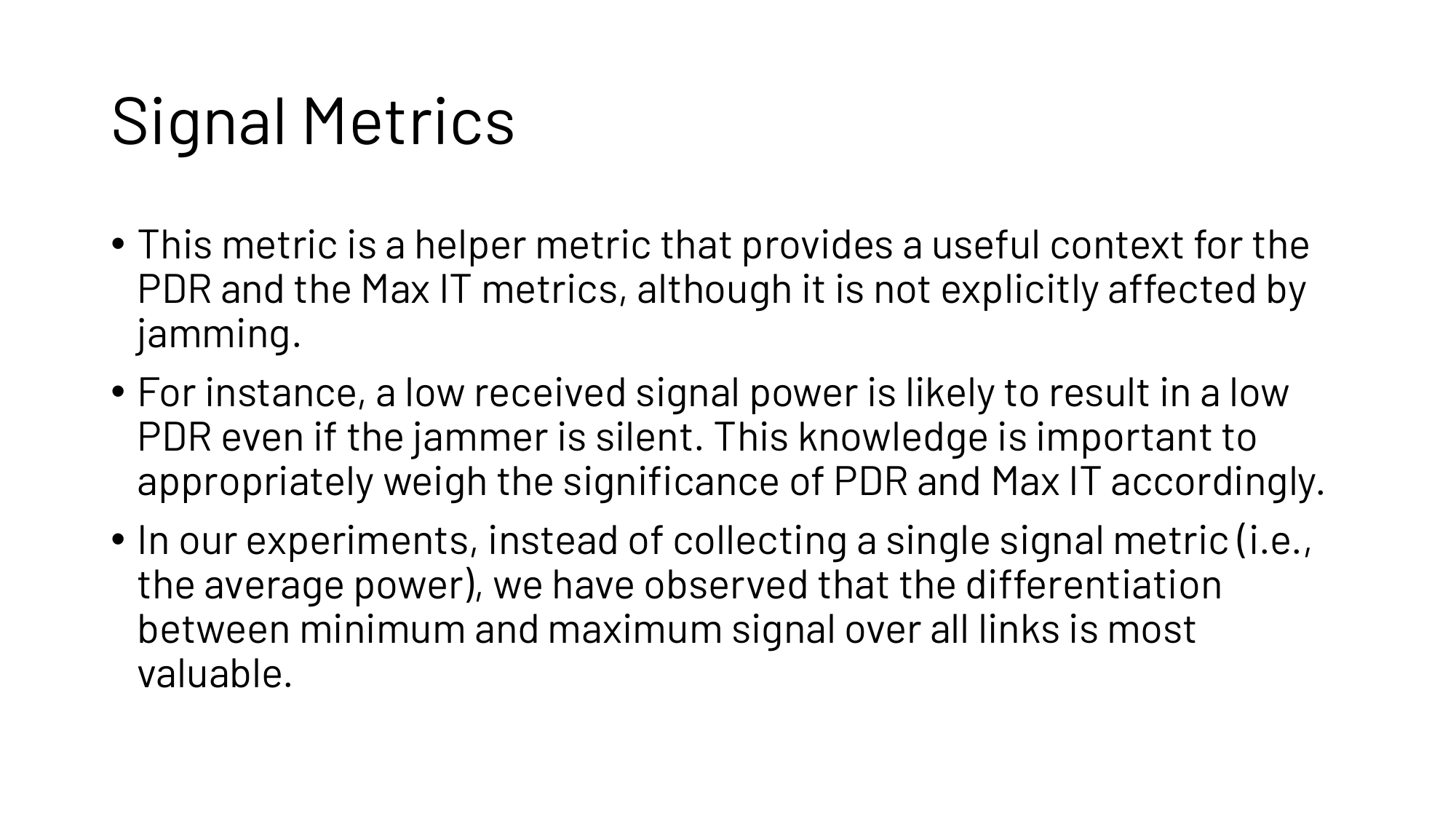

# Signal Metrics
This metric is a helper metric that provides a useful context for the PDR and the Max IT metrics, although it is not explicitly affected by jamming.
For instance, a low received signal power is likely to result in a low PDR even if the jammer is silent. This knowledge is important to appropriately weigh the significance of PDR and Max IT accordingly.
In our experiments, instead of collecting a single signal metric (i.e., the average power), we have observed that the differentiation between minimum and maximum signal over all links is most valuable.